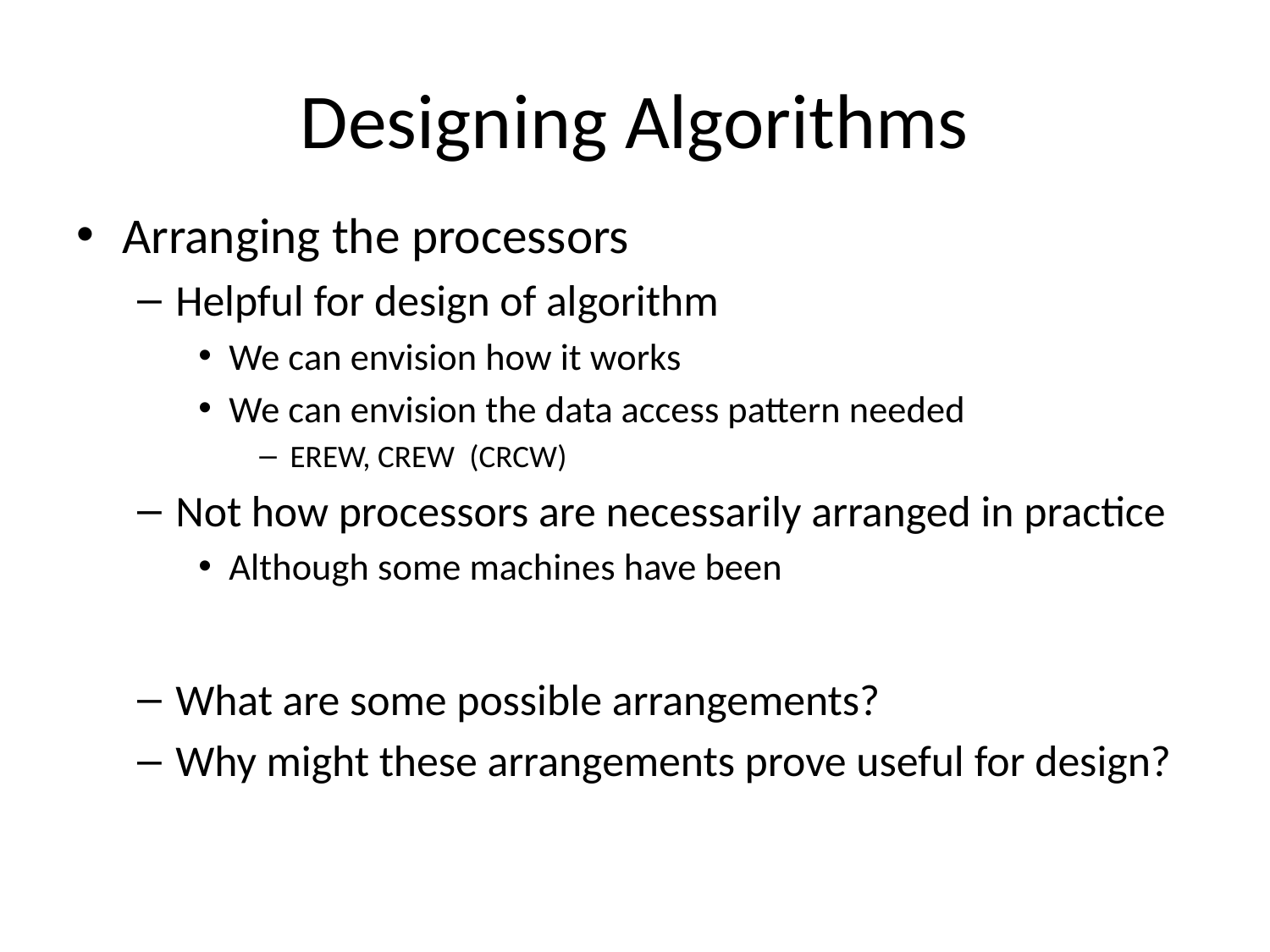

# Designing Algorithms
Arranging the processors
Helpful for design of algorithm
We can envision how it works
We can envision the data access pattern needed
EREW, CREW  (CRCW)
Not how processors are necessarily arranged in practice
Although some machines have been

What are some possible arrangements?
Why might these arrangements prove useful for design?